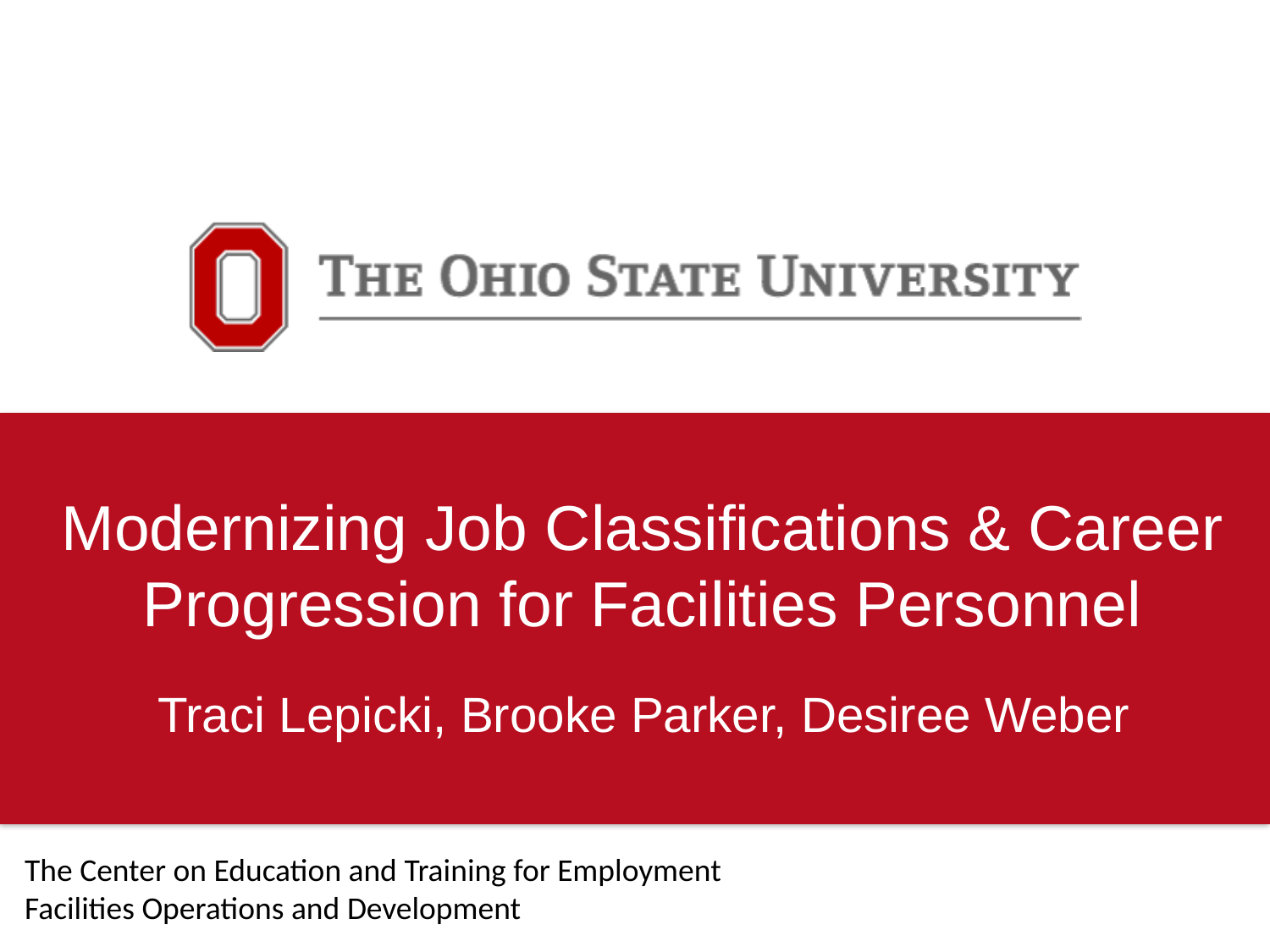

Modernizing Job Classifications & Career Progression for Facilities Personnel
Traci Lepicki, Brooke Parker, Desiree Weber
The Center on Education and Training for Employment
Facilities Operations and Development